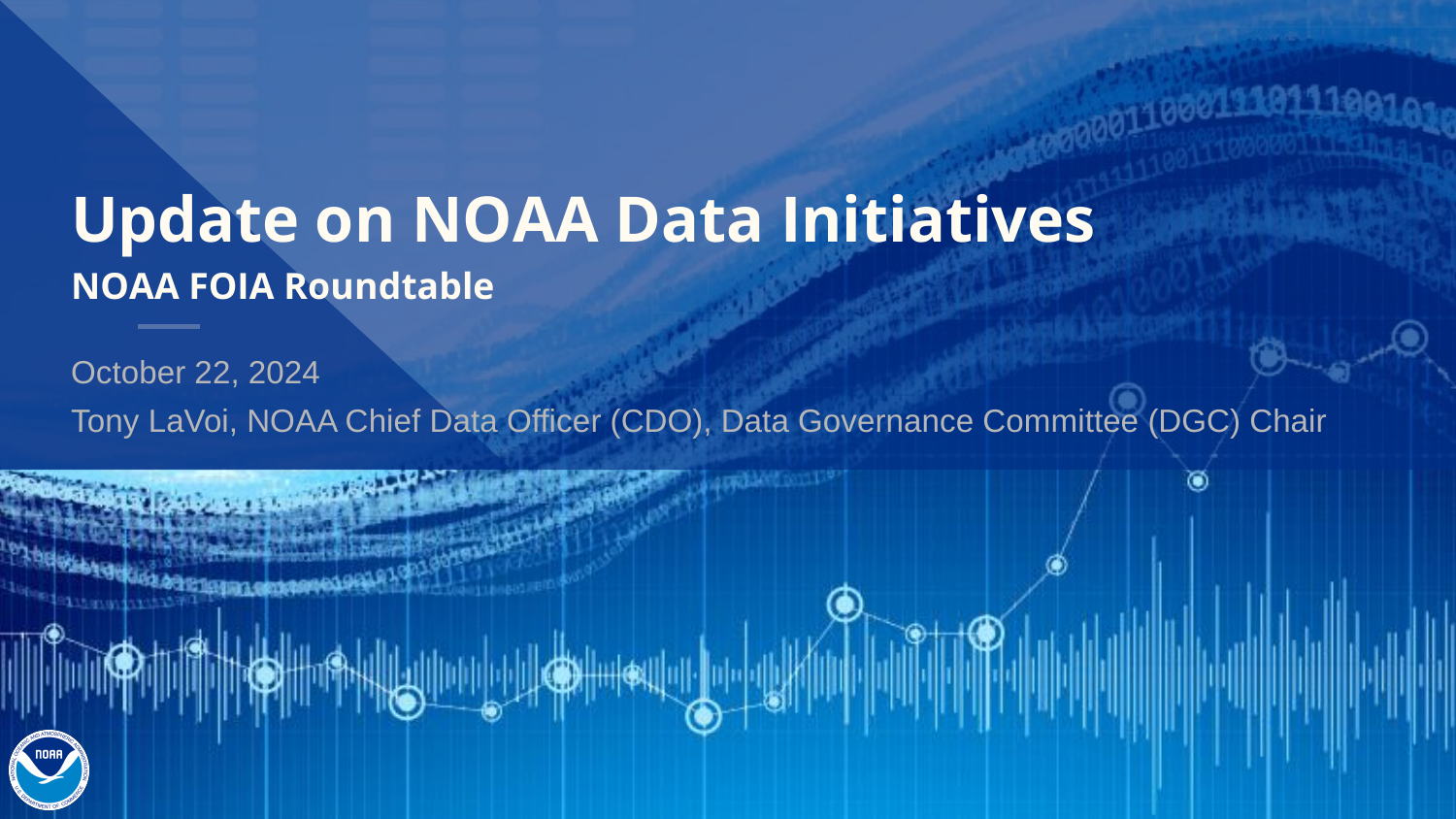

# Update on NOAA Data Initiatives
NOAA FOIA Roundtable
October 22, 2024
Tony LaVoi, NOAA Chief Data Officer (CDO), Data Governance Committee (DGC) Chair